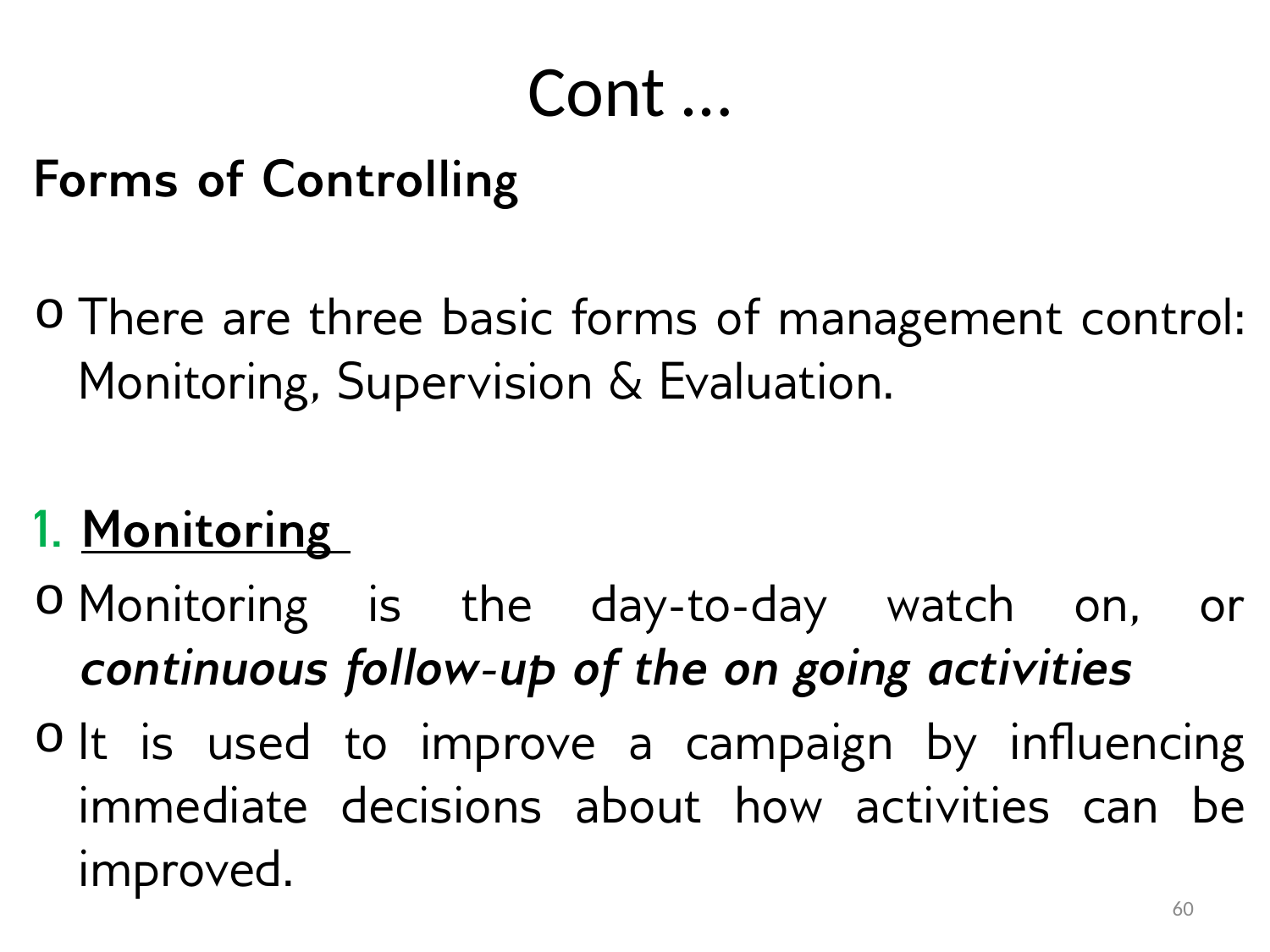

# Cont …
Forms of Controlling
There are three basic forms of management control: Monitoring, Supervision & Evaluation.

1. Monitoring
Monitoring is the day-to-day watch on, or continuous follow-up of the on going activities
It is used to improve a campaign by influencing immediate decisions about how activities can be improved.

60